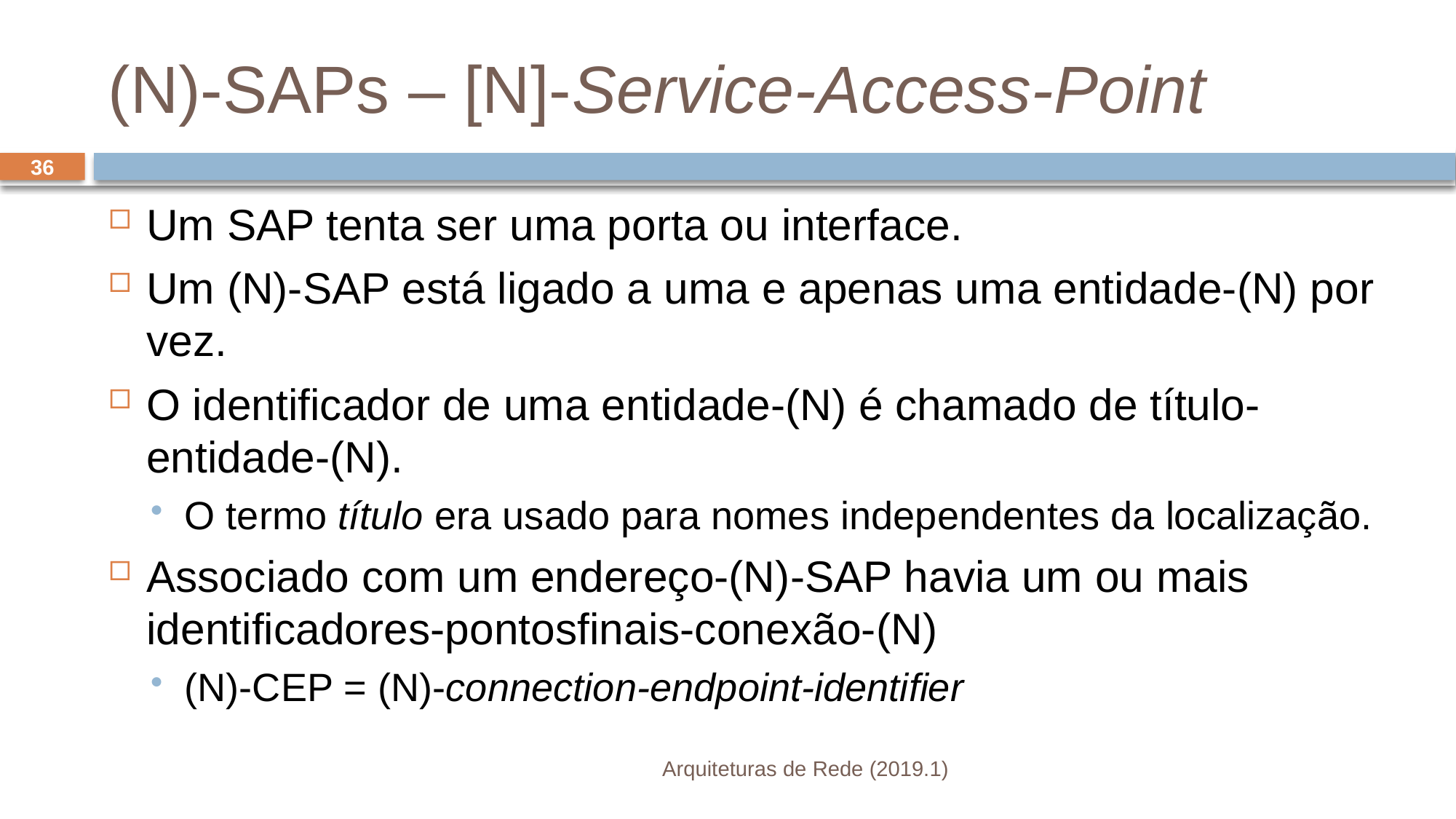

# (N)-SAPs – [N]-Service-Access-Point
36
Um SAP tenta ser uma porta ou interface.
Um (N)-SAP está ligado a uma e apenas uma entidade-(N) por vez.
O identificador de uma entidade-(N) é chamado de título-entidade-(N).
O termo título era usado para nomes independentes da localização.
Associado com um endereço-(N)-SAP havia um ou mais identificadores-pontosfinais-conexão-(N)
(N)-CEP = (N)-connection-endpoint-identifier
Arquiteturas de Rede (2019.1)